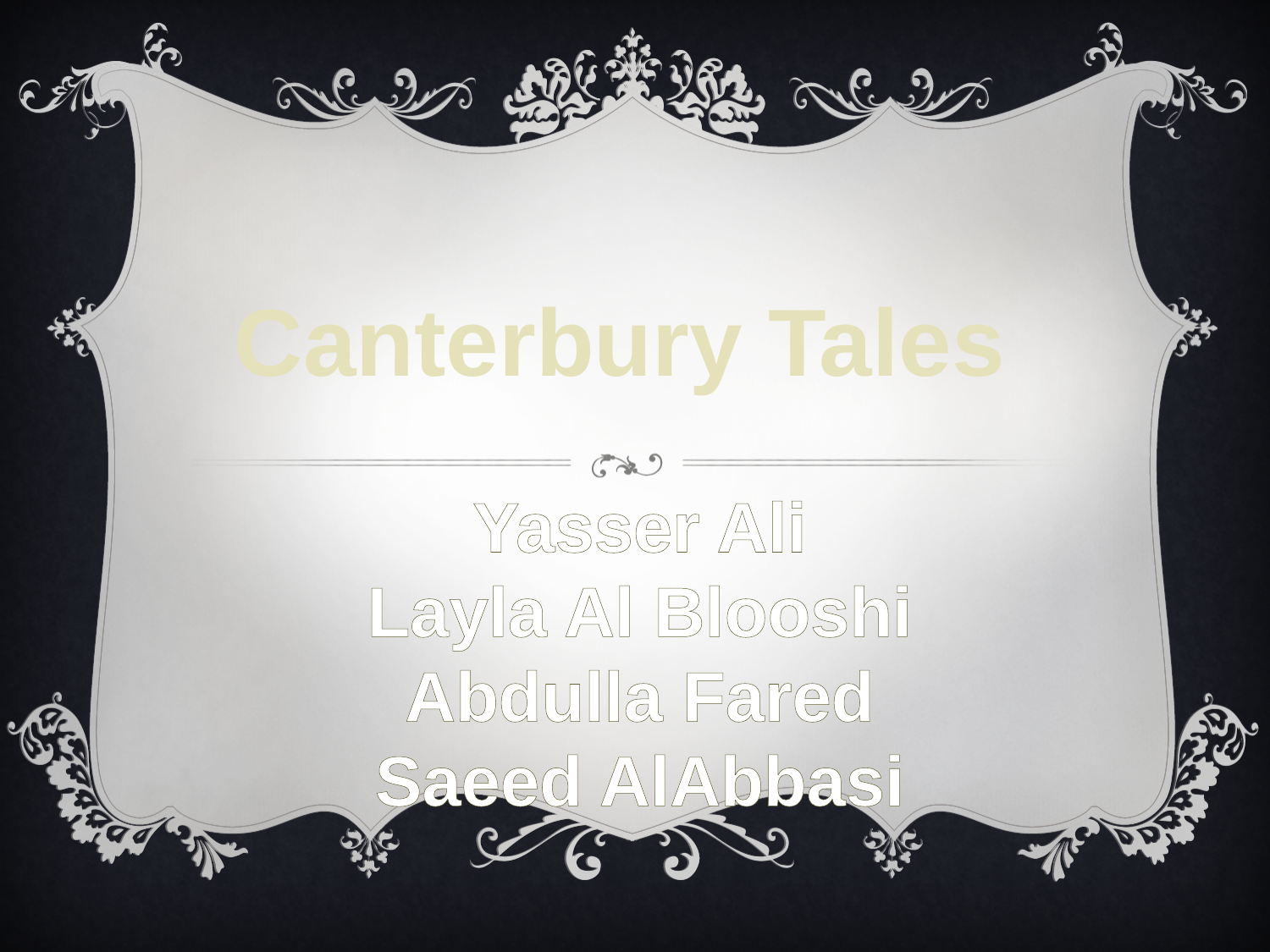

Canterbury Tales
Yasser Ali
Layla Al Blooshi
Abdulla Fared
Saeed AlAbbasi